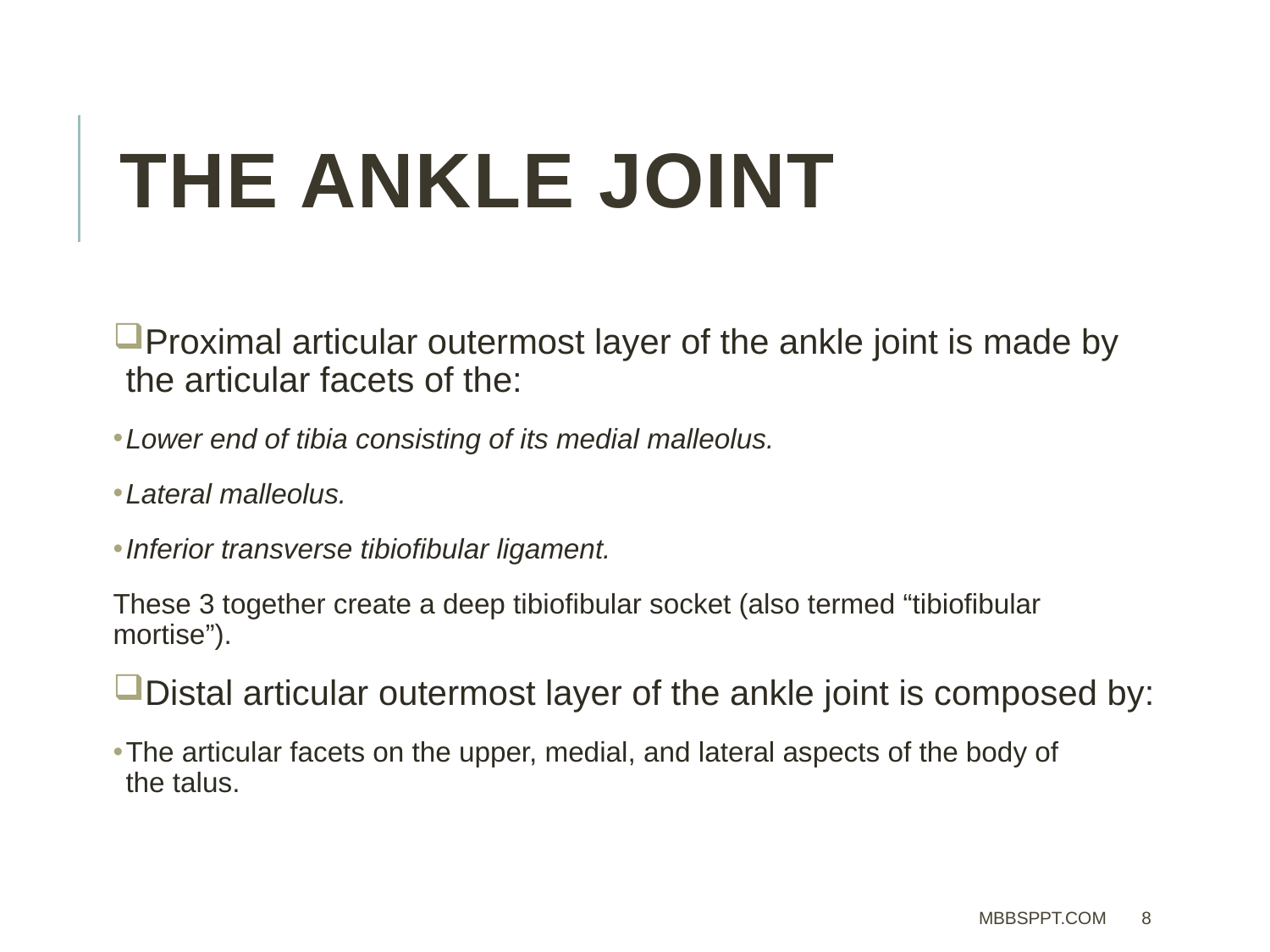

The ankle joint
Proximal articular outermost layer of the ankle joint is made by the articular facets of the:
Lower end of tibia consisting of its medial malleolus.
Lateral malleolus.
Inferior transverse tibiofibular ligament.
These 3 together create a deep tibiofibular socket (also termed “tibiofibular mortise”).
Distal articular outermost layer of the ankle joint is composed by:
The articular facets on the upper, medial, and lateral aspects of the body of the talus.
MBBSPPT.COM
8